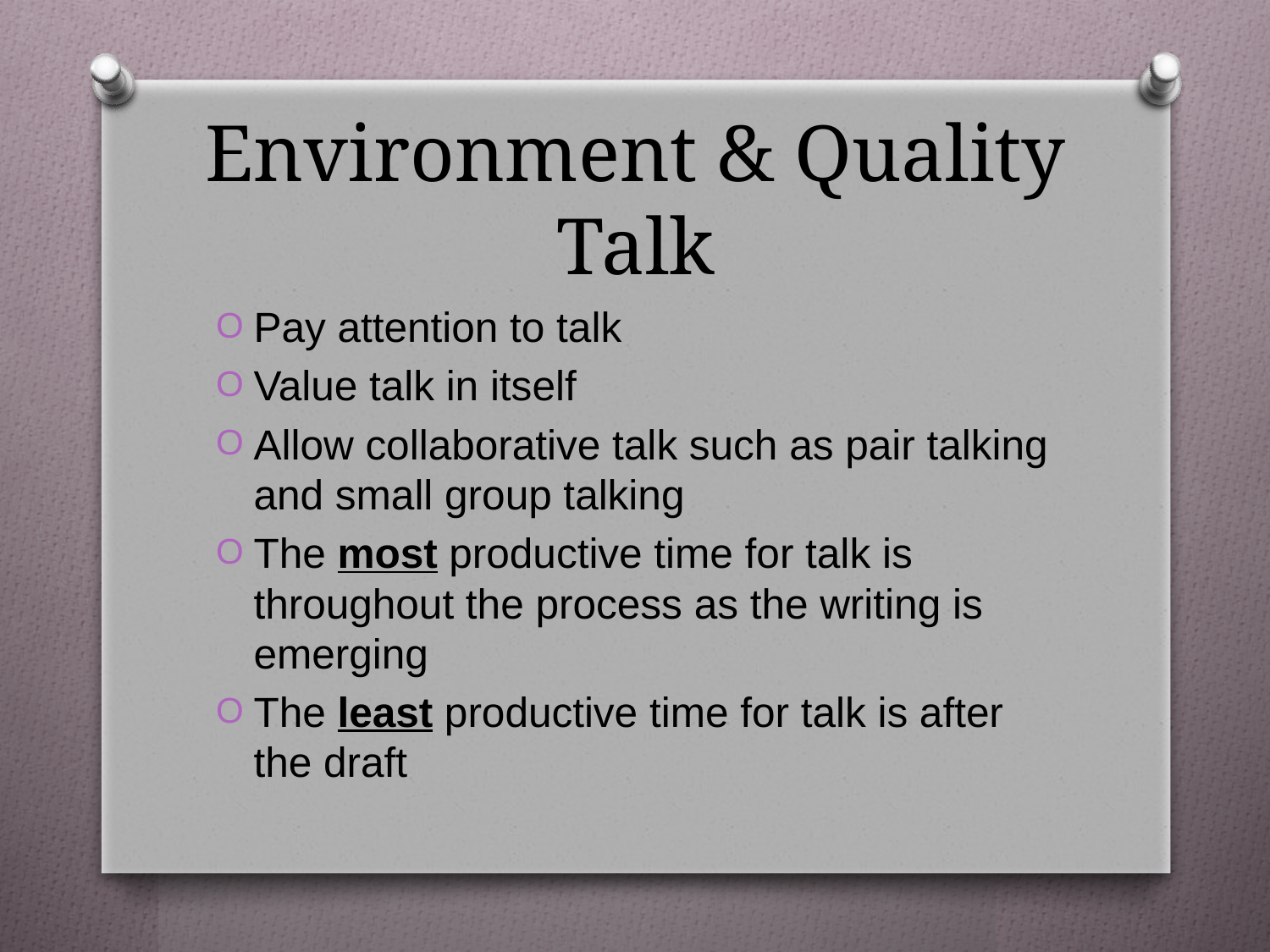

# Environment & Quality Talk
Pay attention to talk
Value talk in itself
Allow collaborative talk such as pair talking and small group talking
The most productive time for talk is throughout the process as the writing is emerging
The least productive time for talk is after the draft